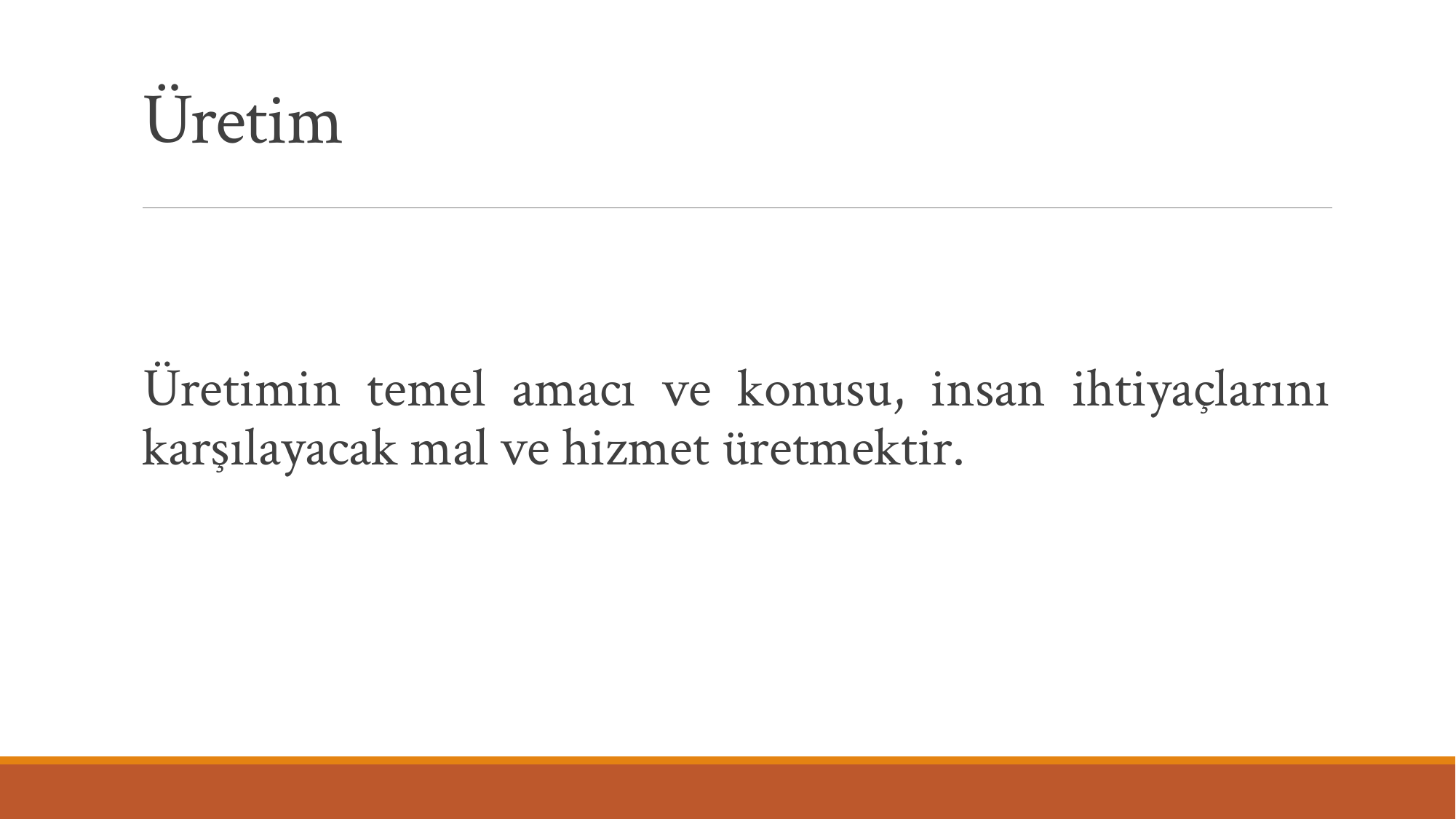

# Üretim

Üretimin temel amacı ve konusu, insan ihtiyaçlarını karşılayacak mal ve hizmet üretmektir.